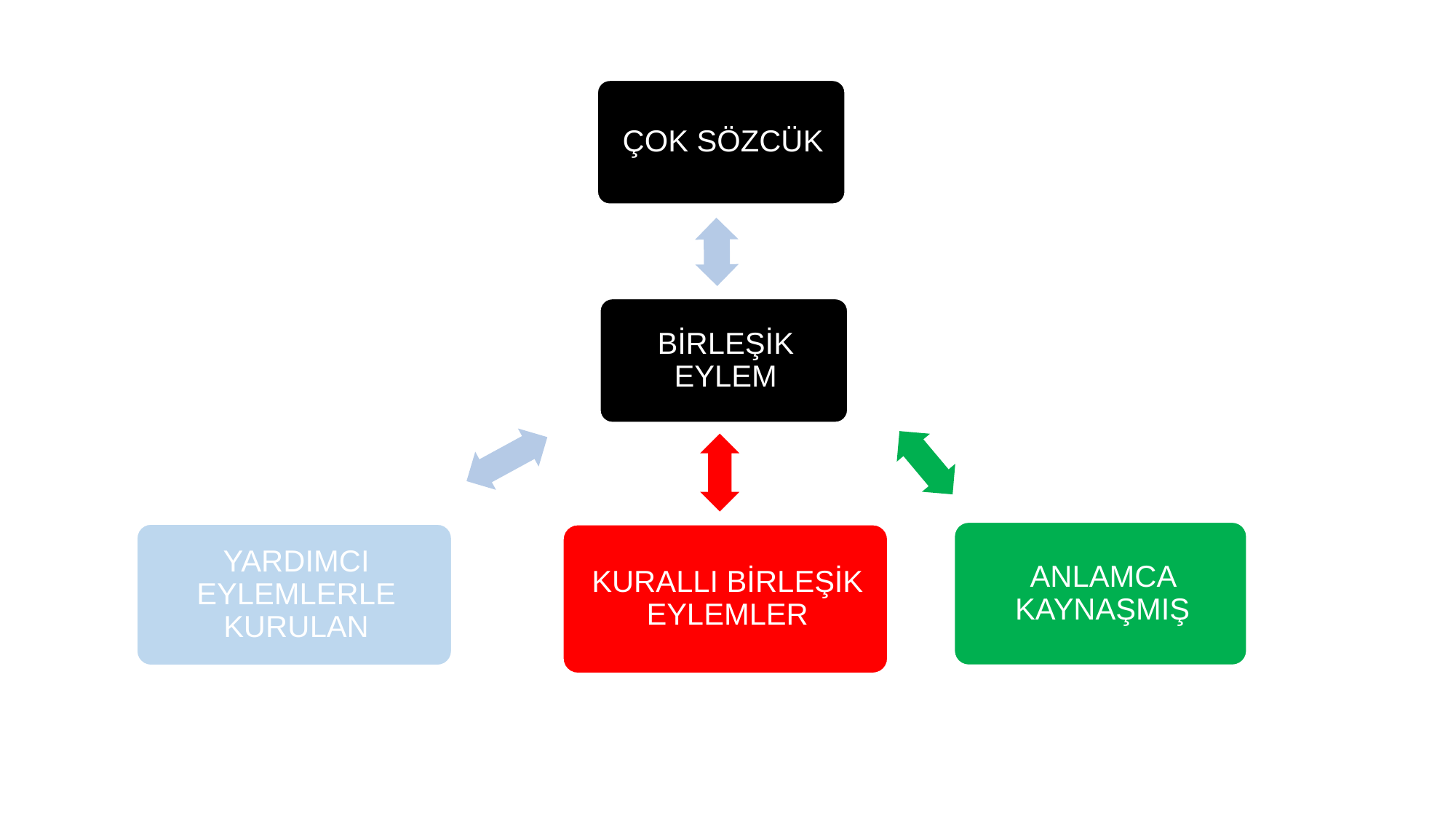

ÇOK SÖZCÜK

ANLAMCA KAYNAŞMIŞ

KURALLI BİRLEŞİK EYLEMLER

YARDIMCI EYLEMLERLE KURULAN

BİRLEŞİK EYLEM